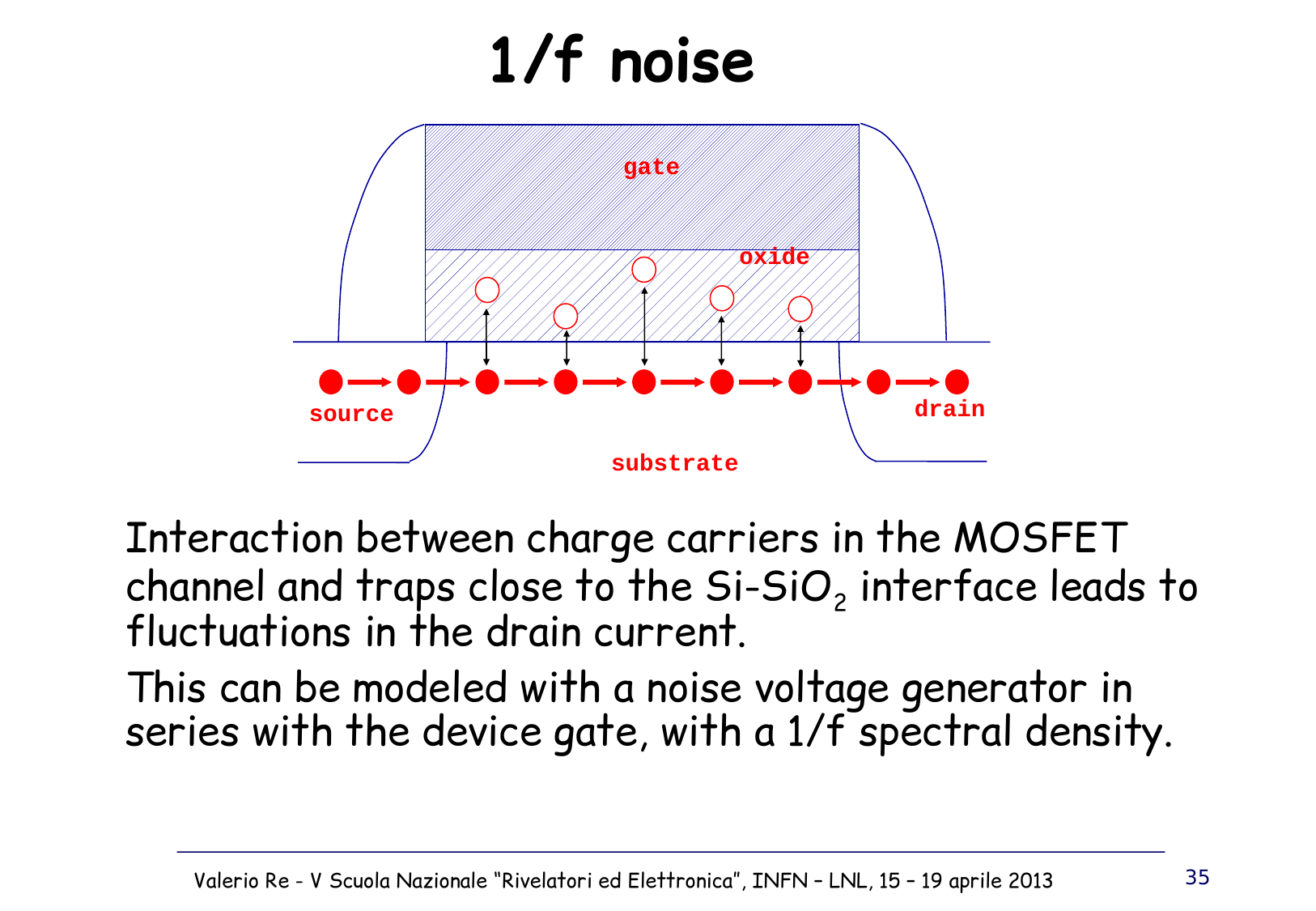

1/f noise

gate
oxide

drain
source
substrate

	Interaction between charge carriers in the MOSFET channel and traps close to the Si-SiO2 interface leads to fluctuations in the drain current.
	This can be modeled with a noise voltage generator in series with the device gate, with a 1/f spectral density.
35